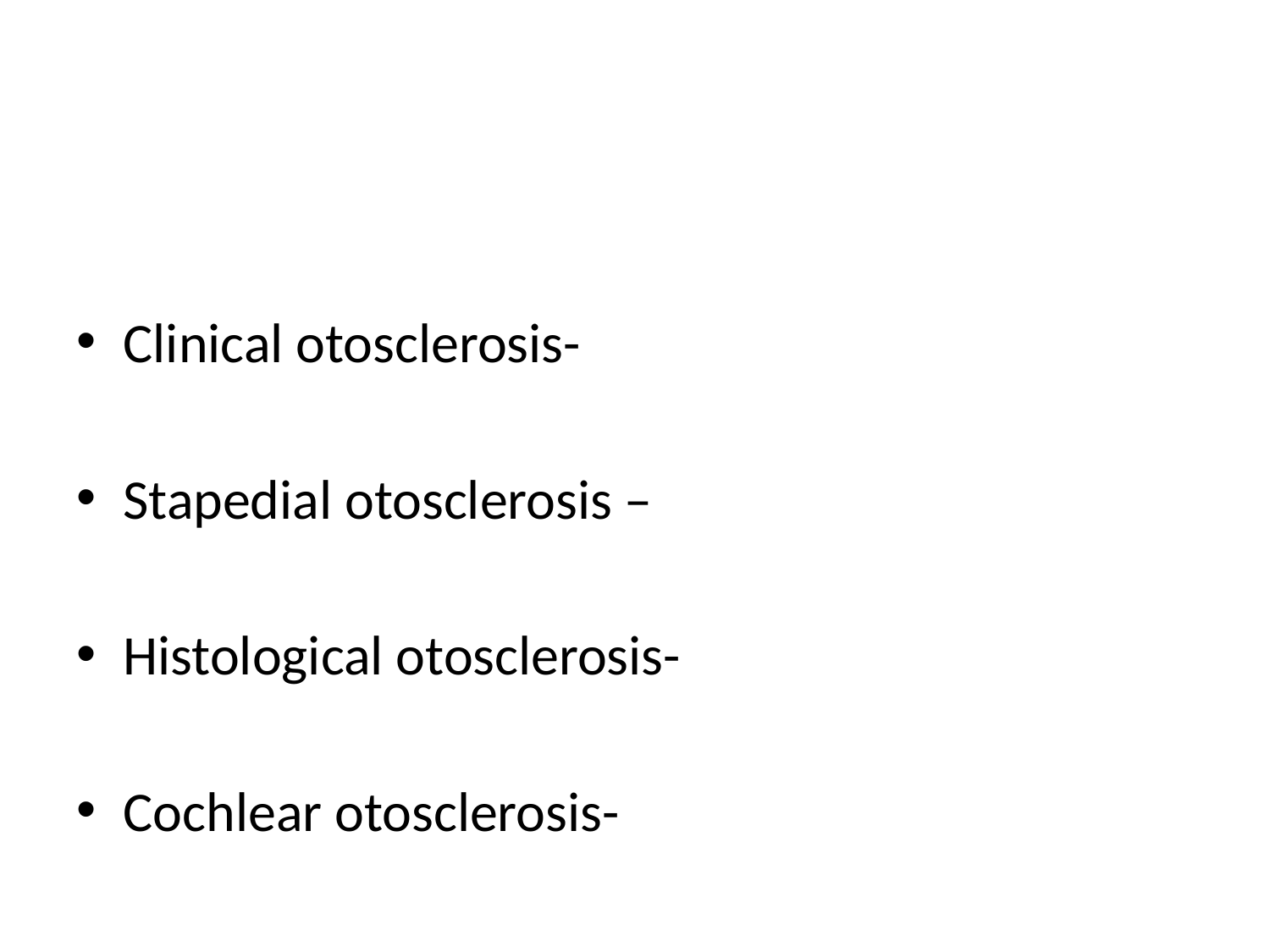

#

Clinical otosclerosis-

Stapedial otosclerosis –

Histological otosclerosis-

Cochlear otosclerosis-